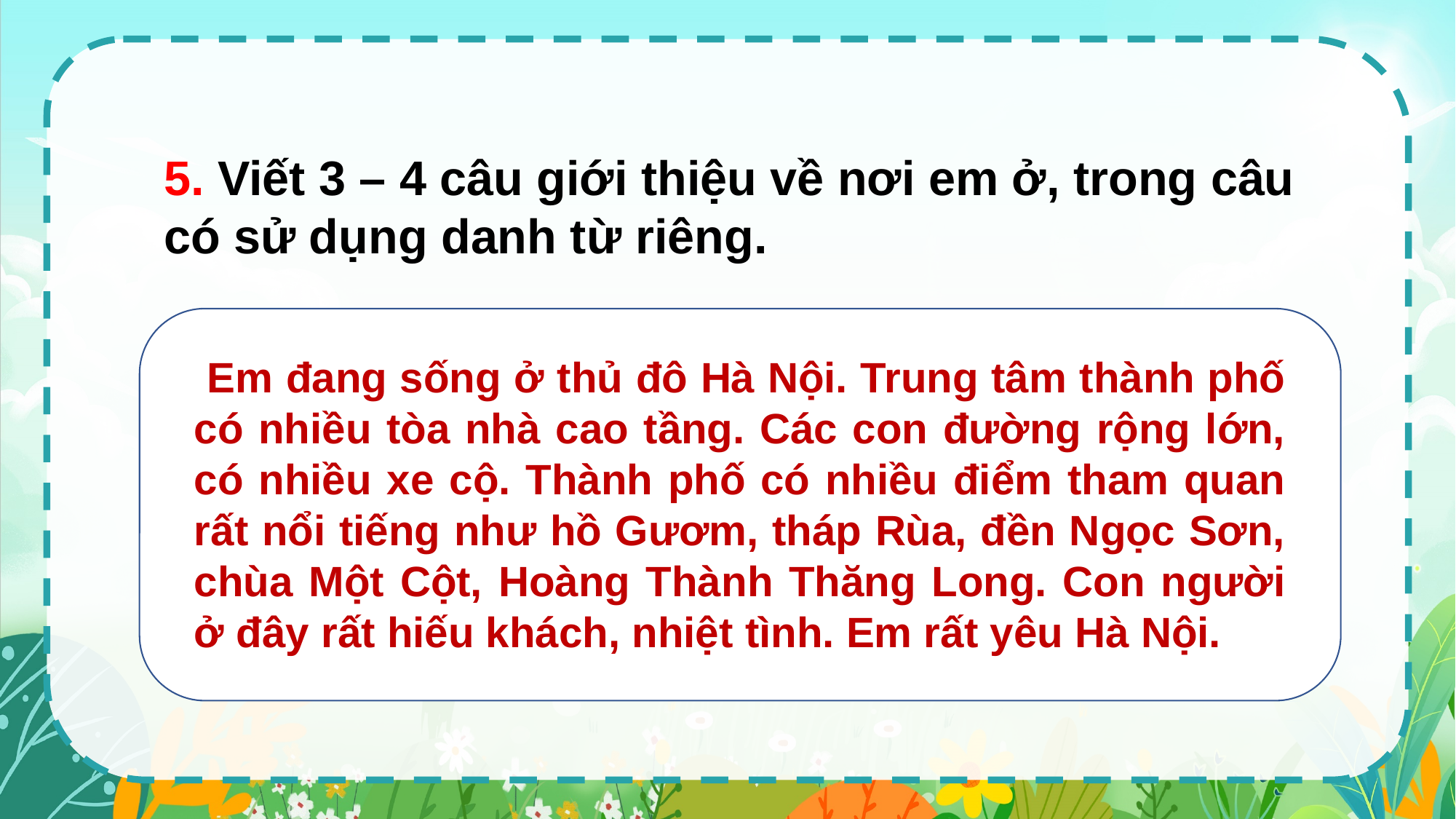

5. Viết 3 – 4 câu giới thiệu về nơi em ở, trong câu có sử dụng danh từ riêng.

 Em đang sống ở thủ đô Hà Nội. Trung tâm thành phố có nhiều tòa nhà cao tầng. Các con đường rộng lớn, có nhiều xe cộ. Thành phố có nhiều điểm tham quan rất nổi tiếng như hồ Gươm, tháp Rùa, đền Ngọc Sơn, chùa Một Cột, Hoàng Thành Thăng Long. Con người ở đây rất hiếu khách, nhiệt tình. Em rất yêu Hà Nội.